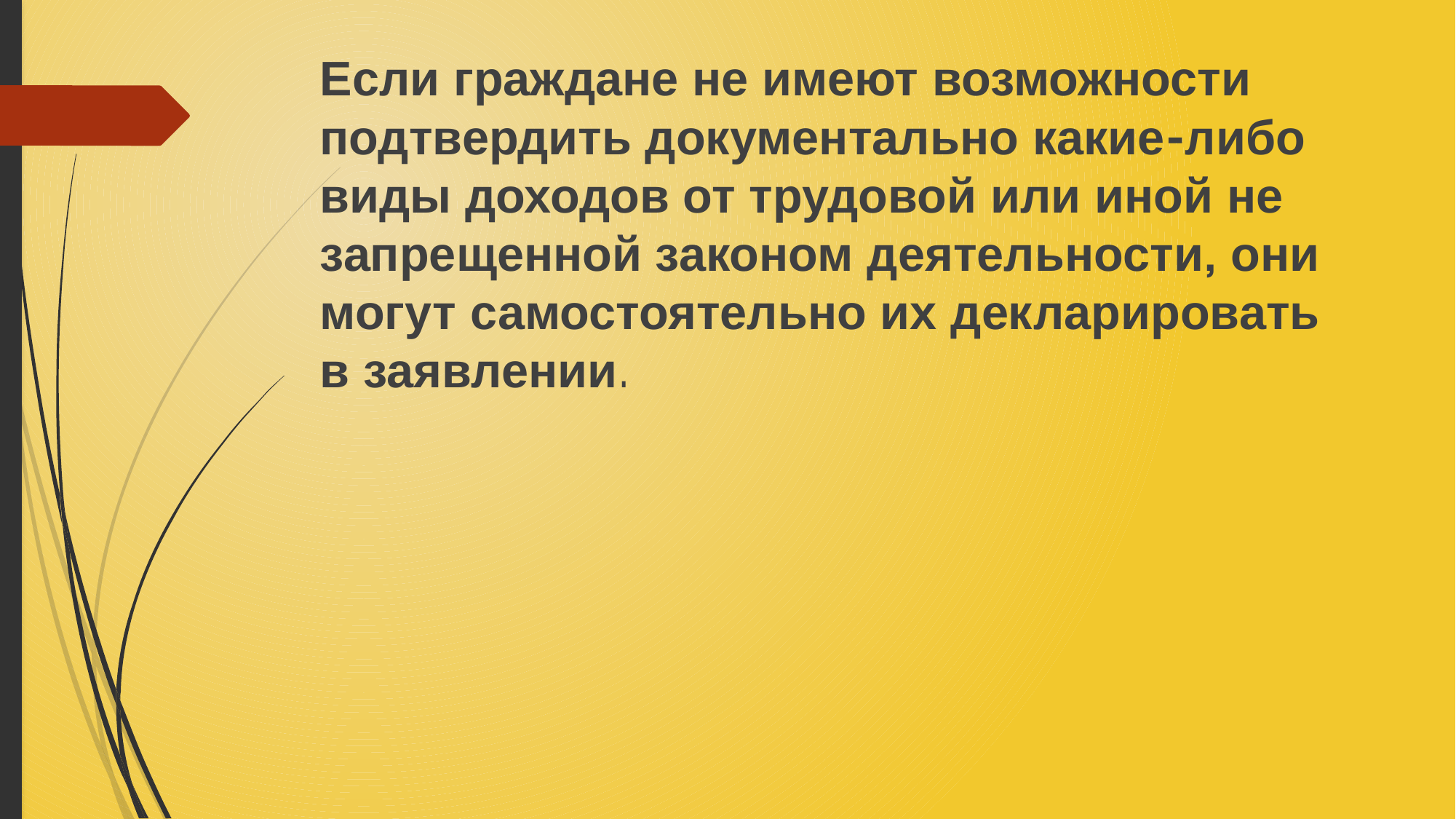

Если граждане не имеют возможности подтвердить документально какие-либо виды доходов от трудовой или иной не запрещенной законом деятельности, они могут самостоятельно их декларировать в заявлении.